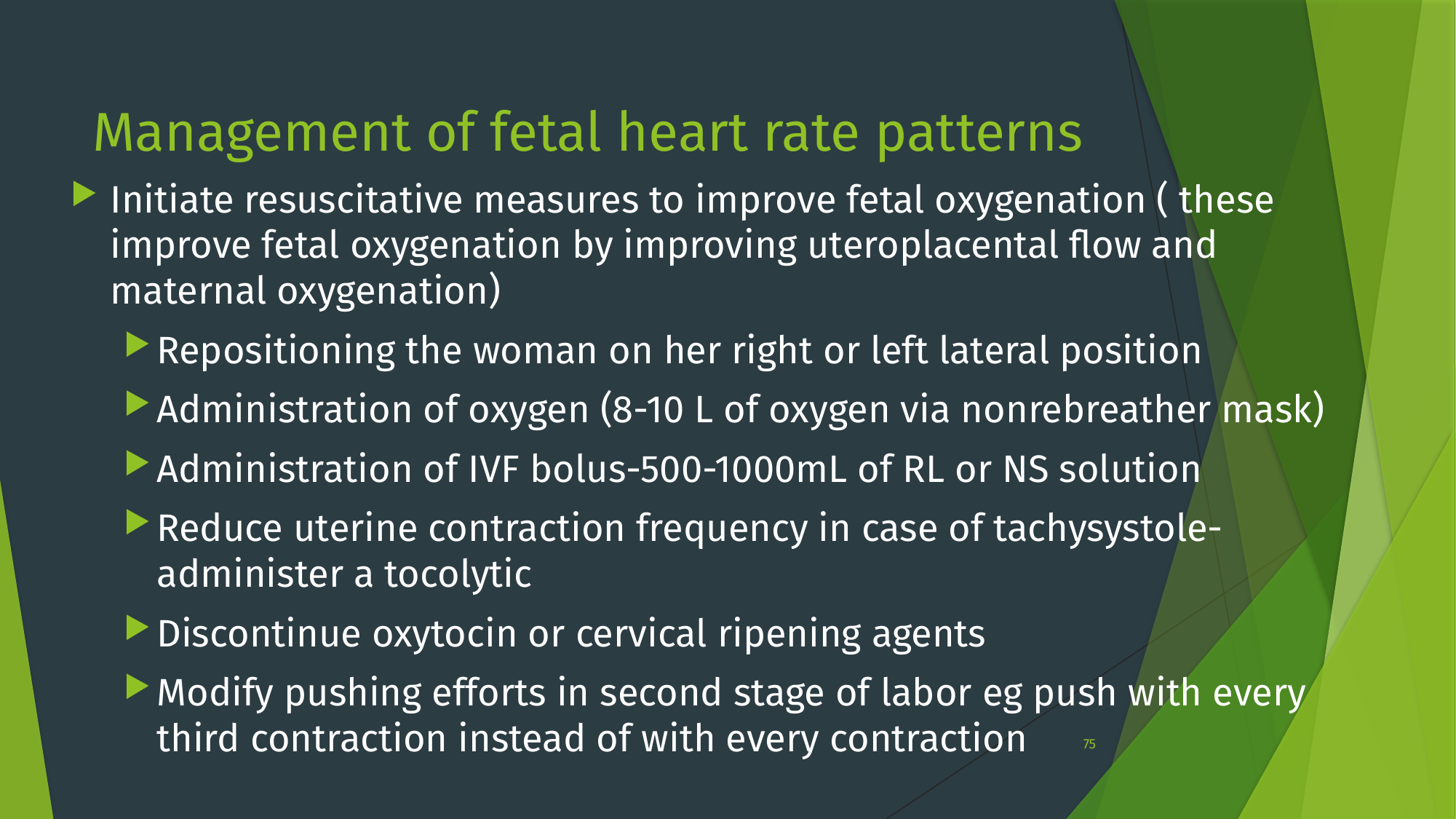

# Management of fetal heart rate patterns
Initiate resuscitative measures to improve fetal oxygenation ( these improve fetal oxygenation by improving uteroplacental flow and maternal oxygenation)
Repositioning the woman on her right or left lateral position
Administration of oxygen (8-10 L of oxygen via nonrebreather mask)
Administration of IVF bolus-500-1000mL of RL or NS solution
Reduce uterine contraction frequency in case of tachysystole-administer a tocolytic
Discontinue oxytocin or cervical ripening agents
Modify pushing efforts in second stage of labor eg push with every third contraction instead of with every contraction

75